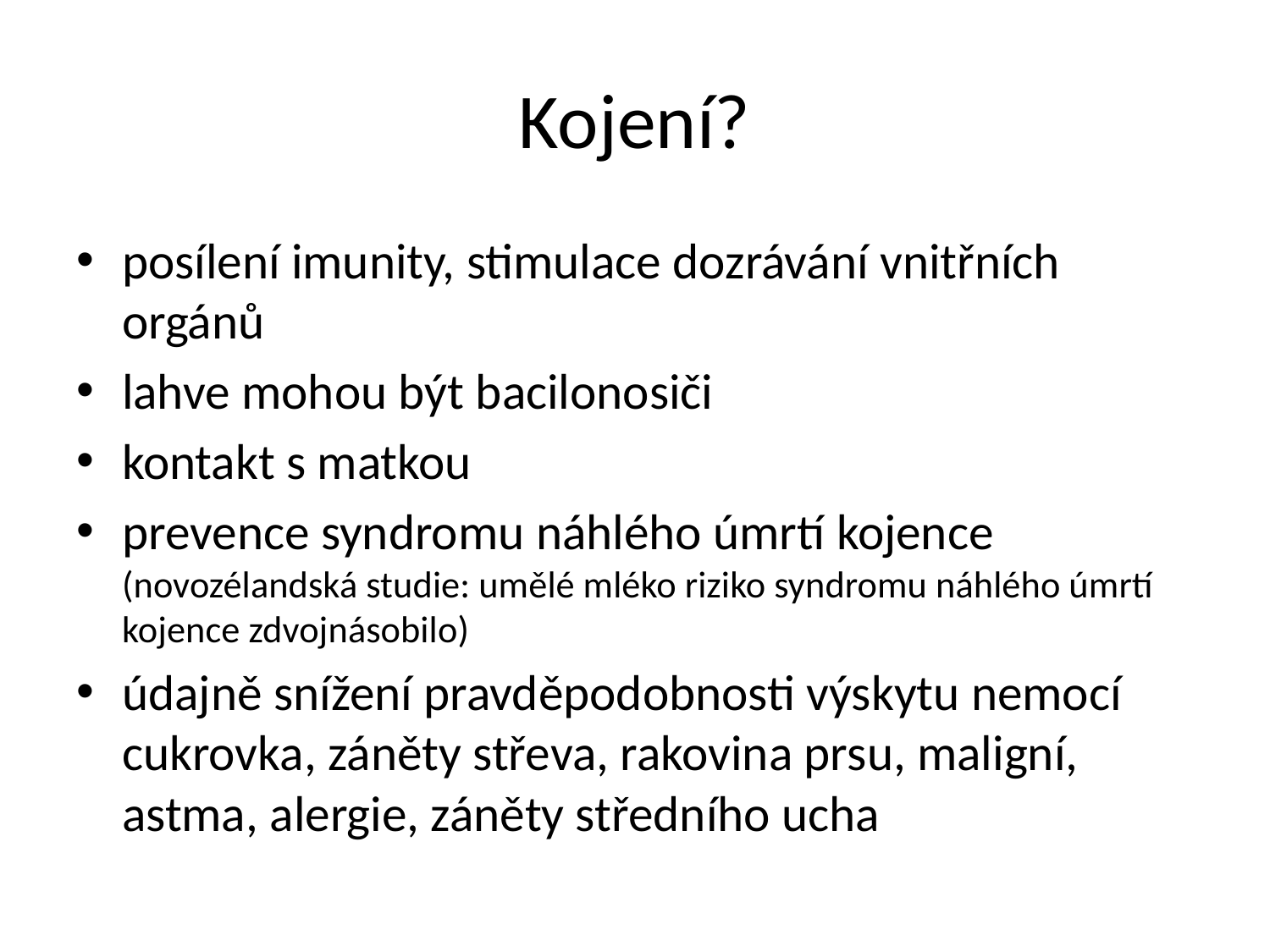

# Kojení?
posílení imunity, stimulace dozrávání vnitřních orgánů
lahve mohou být bacilonosiči
kontakt s matkou
prevence syndromu náhlého úmrtí kojence (novozélandská studie: umělé mléko riziko syndromu náhlého úmrtí kojence zdvojnásobilo)
údajně snížení pravděpodobnosti výskytu nemocí cukrovka, záněty střeva, rakovina prsu, maligní, astma, alergie, záněty středního ucha